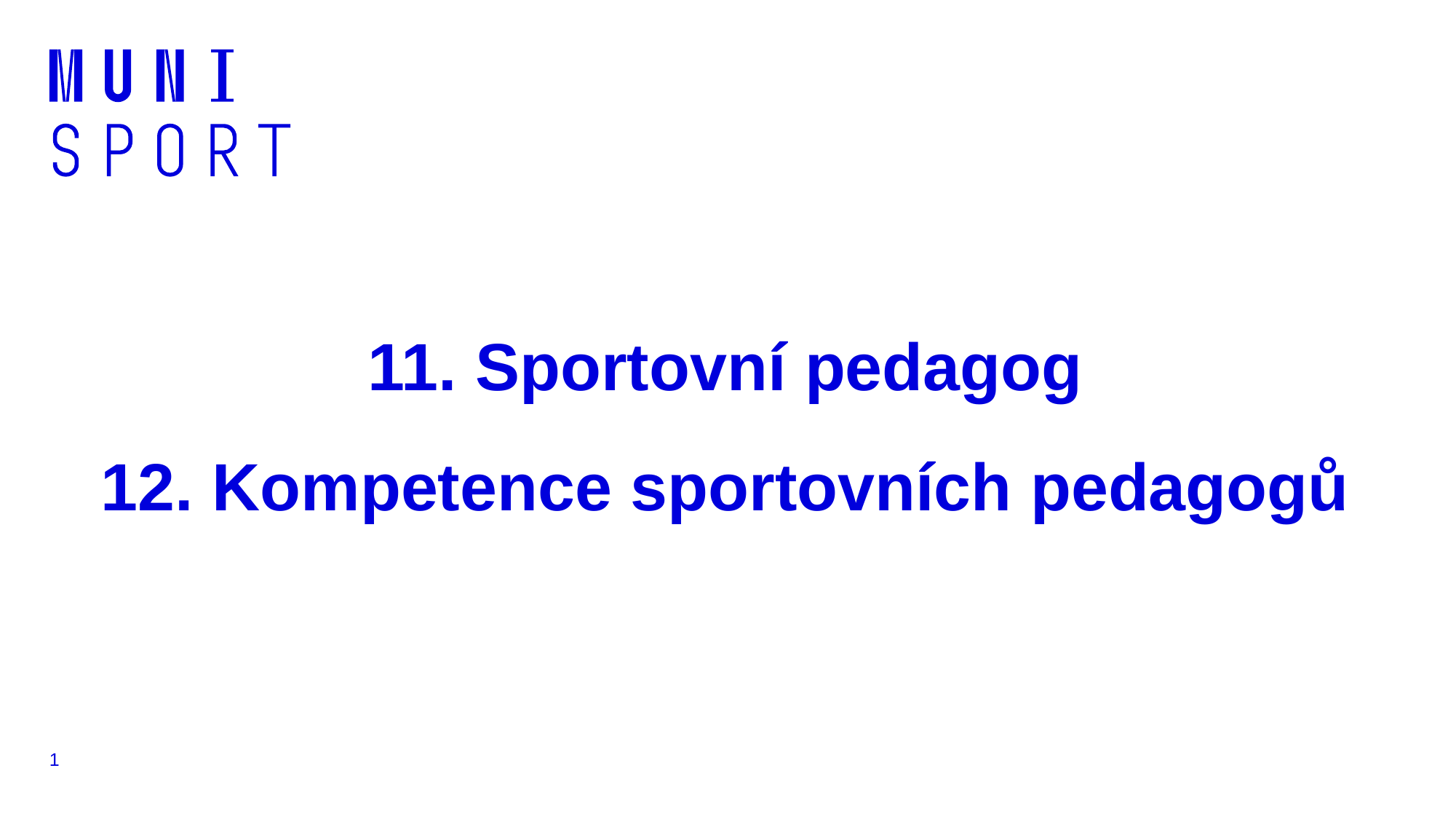

# 11. Sportovní pedagog 12. Kompetence sportovních pedagogů
1